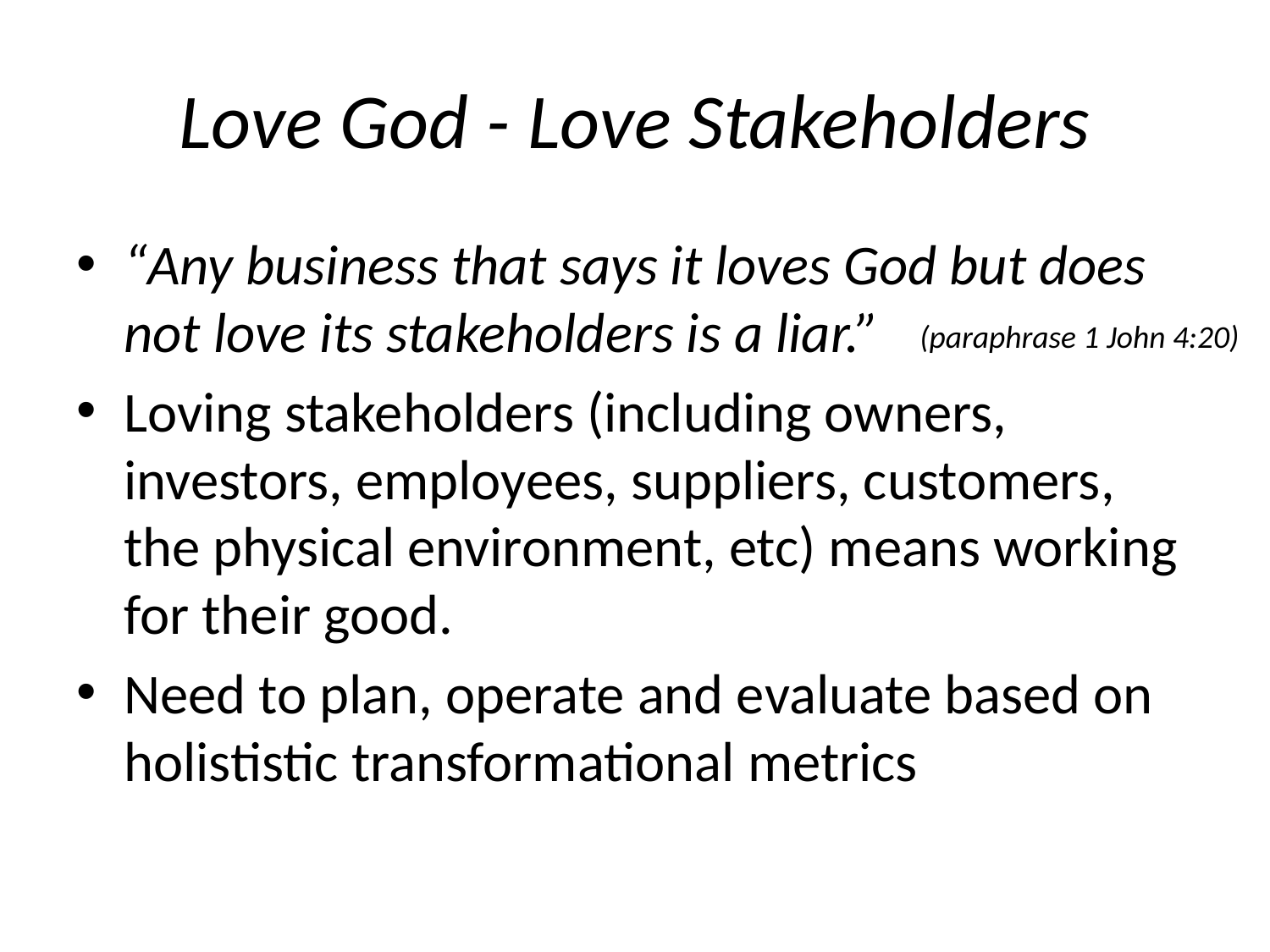

# Love God - Love Stakeholders
“Any business that says it loves God but does not love its stakeholders is a liar.”
Loving stakeholders (including owners, investors, employees, suppliers, customers, the physical environment, etc) means working for their good.
Need to plan, operate and evaluate based on holististic transformational metrics

(paraphrase 1 John 4:20)